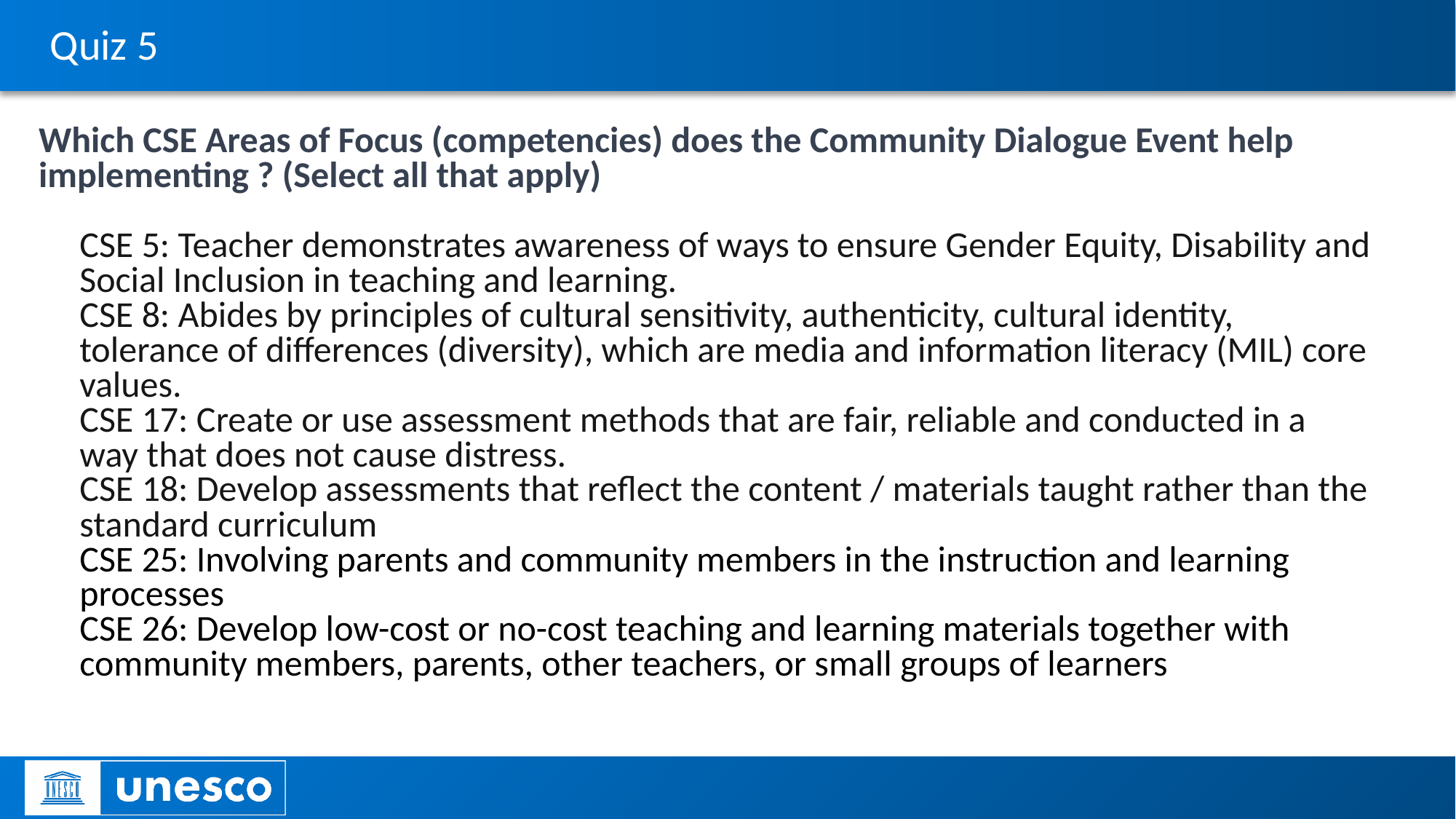

# Quiz 5
Which CSE Areas of Focus (competencies) does the Community Dialogue Event help implementing ? (Select all that apply)

CSE 5: Teacher demonstrates awareness of ways to ensure Gender Equity, Disability and Social Inclusion in teaching and learning.
CSE 8: Abides by principles of cultural sensitivity, authenticity, cultural identity, tolerance of differences (diversity), which are media and information literacy (MIL) core values.
CSE 17: Create or use assessment methods that are fair, reliable and conducted in a way that does not cause distress.
CSE 18: Develop assessments that reflect the content / materials taught rather than the standard curriculum
CSE 25: Involving parents and community members in the instruction and learning processes
CSE 26: Develop low-cost or no-cost teaching and learning materials together with community members, parents, other teachers, or small groups of learners